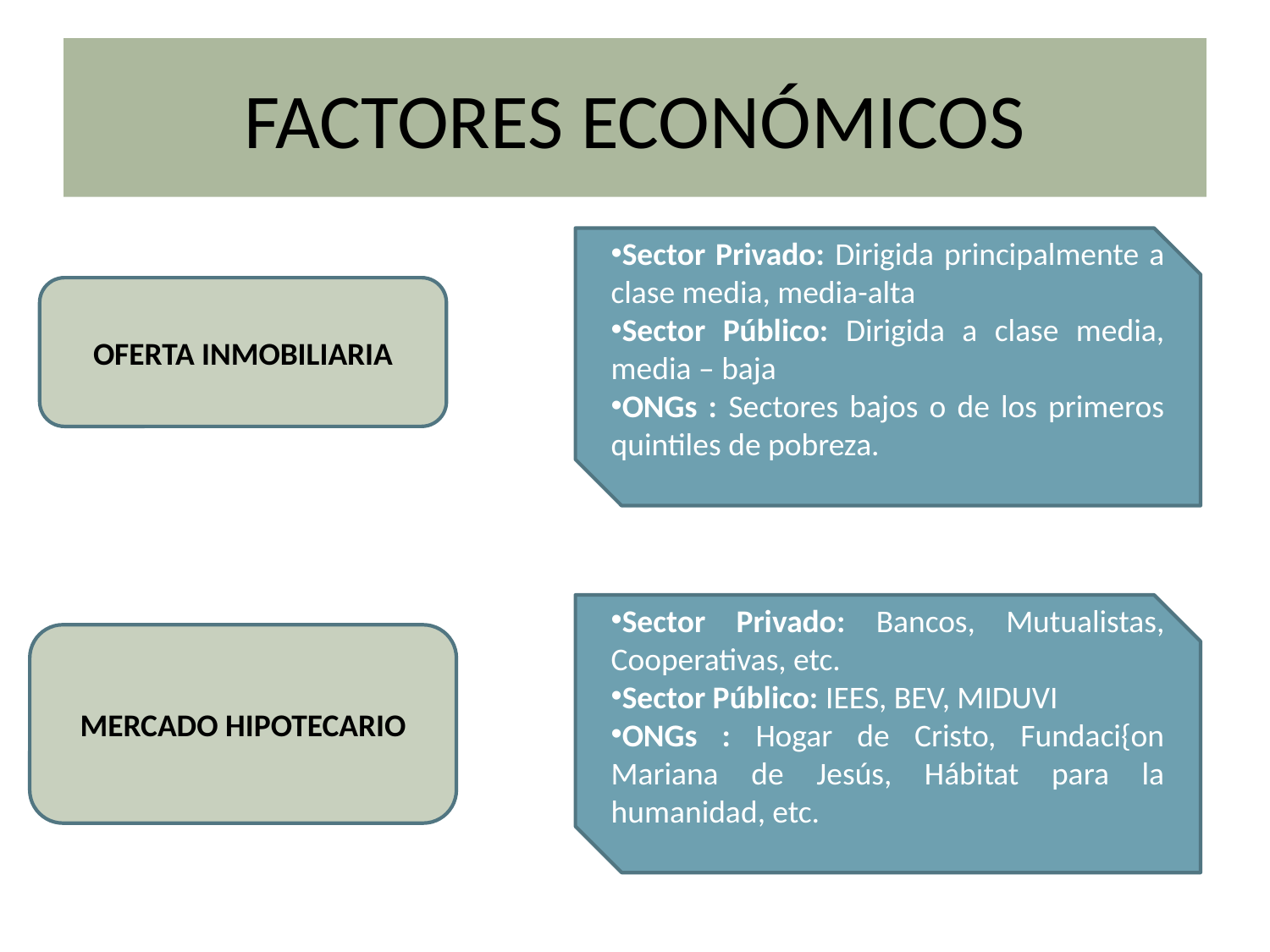

# FACTORES ECONÓMICOS
Sector Privado: Dirigida principalmente a clase media, media-alta
Sector Público: Dirigida a clase media, media – baja
ONGs : Sectores bajos o de los primeros quintiles de pobreza.

OFERTA INMOBILIARIA
Sector Privado: Bancos, Mutualistas, Cooperativas, etc.
Sector Público: IEES, BEV, MIDUVI
ONGs : Hogar de Cristo, Fundaci{on Mariana de Jesús, Hábitat para la humanidad, etc.

MERCADO HIPOTECARIO